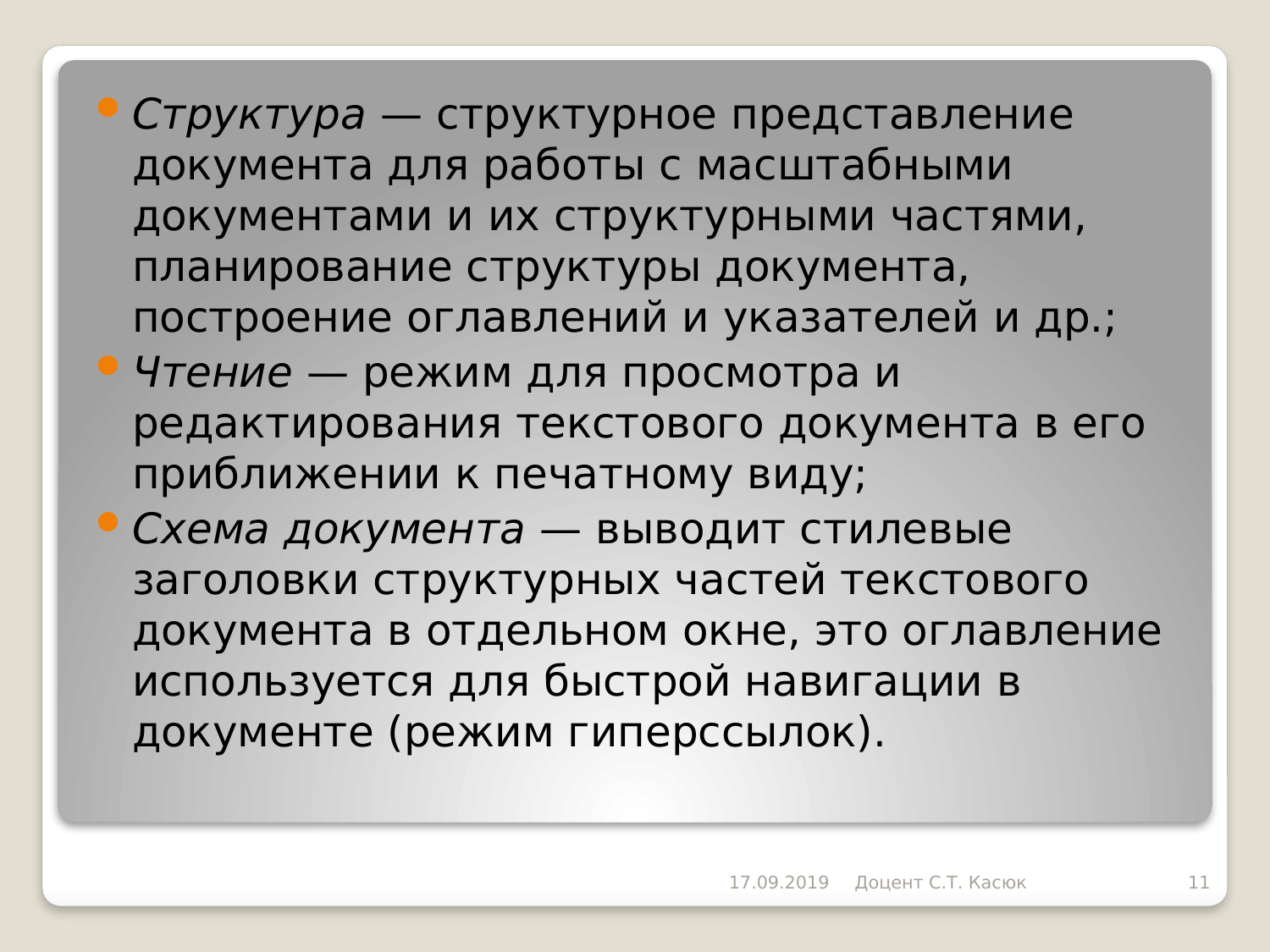

Структура — структурное представление документа для работы с масштабными документами и их структурными частями, планирование структуры документа, построение оглавлений и указателей и др.;
Чтение — режим для просмотра и редактирования текстового документа в его приближении к печатному виду;
Схема документа — выводит стилевые заголовки структурных частей текстового документа в отдельном окне, это оглавление используется для быстрой навигации в документе (режим гиперссылок).

17.09.2019
Доцент С.Т. Касюк
11